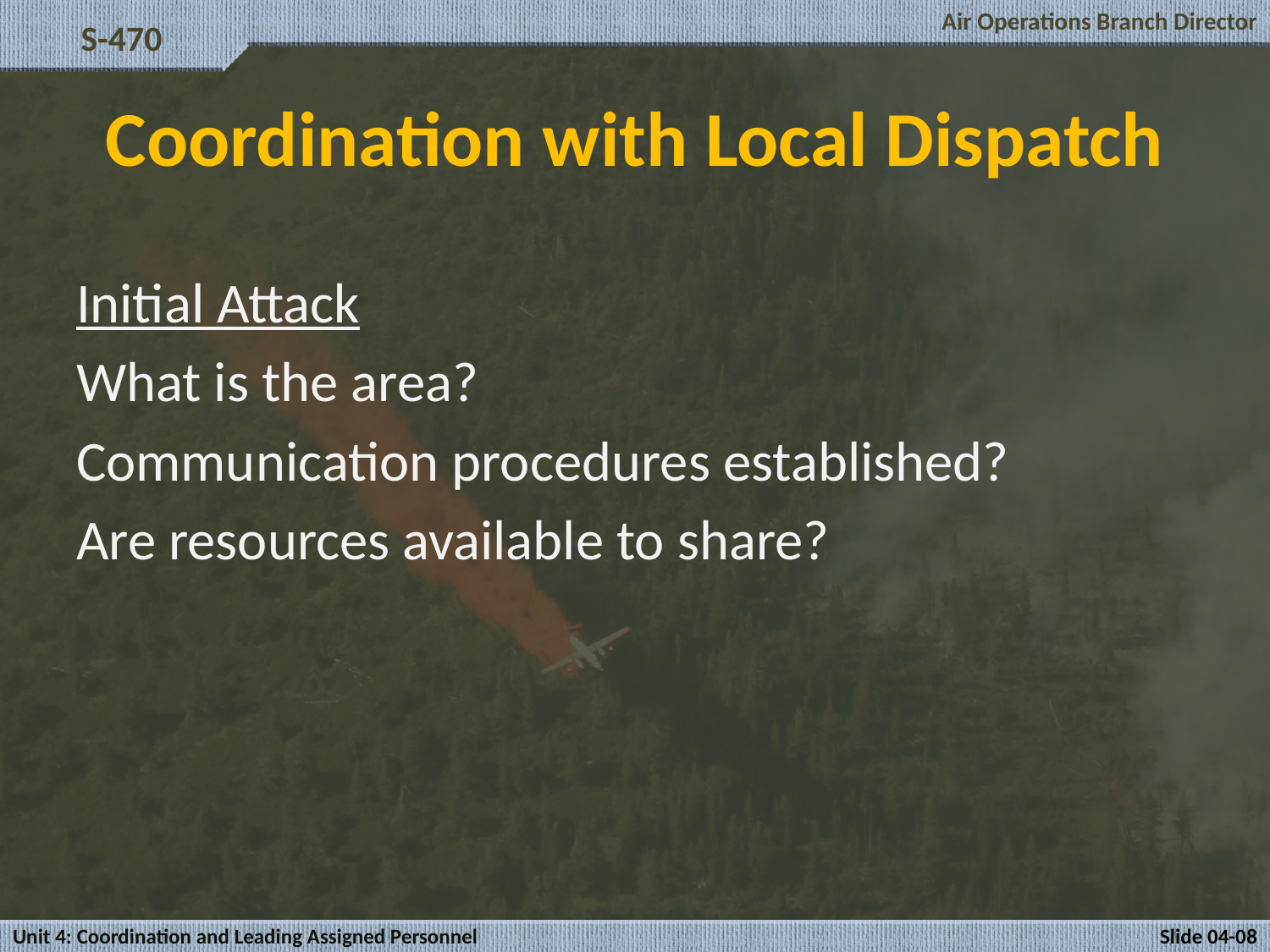

# Coordination with Local Dispatch
Initial Attack
What is the area?
Communication procedures established?
Are resources available to share?
Unit 4: Coordination and Leading Assigned Personnel
Slide 04-08